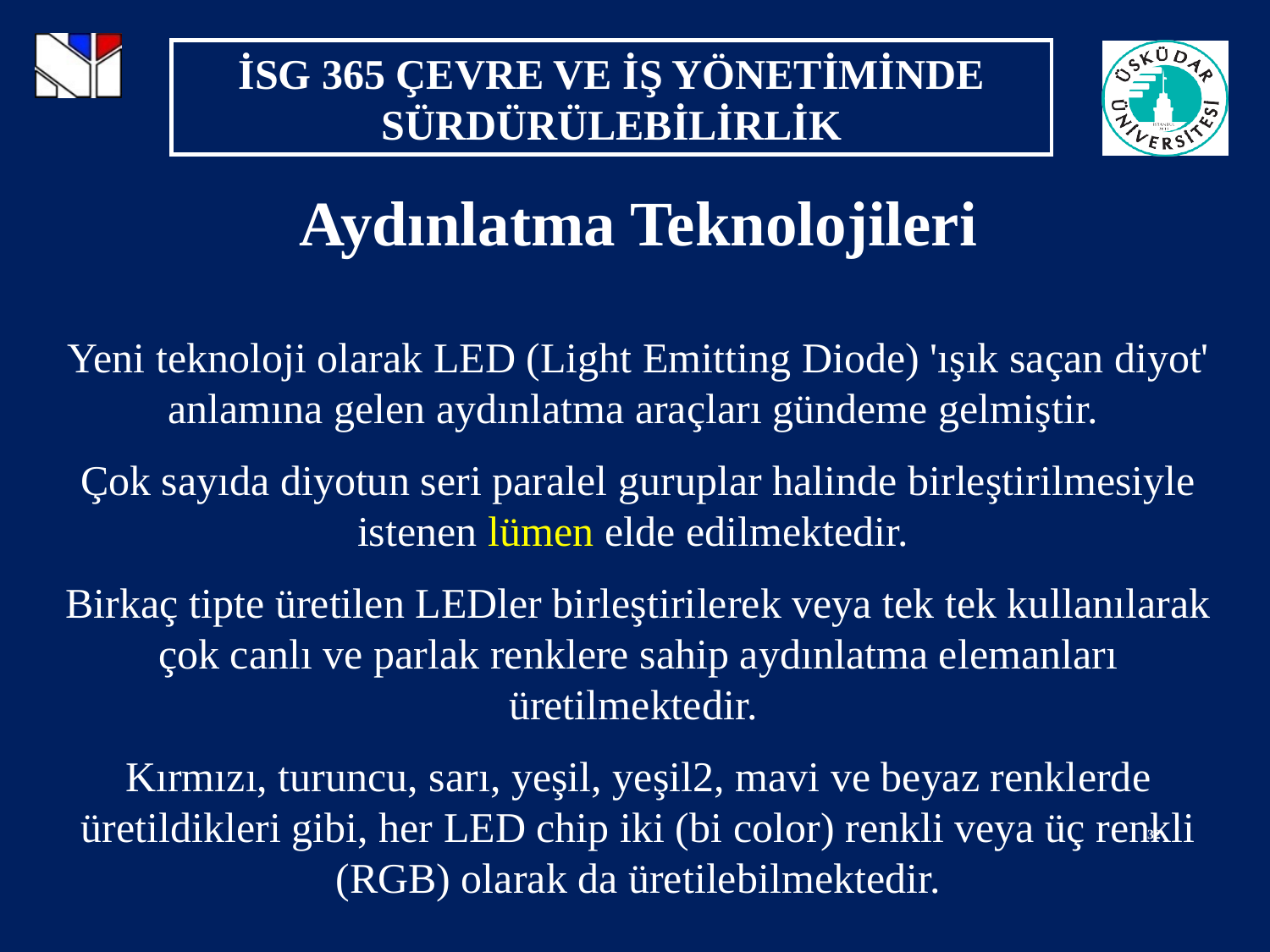

Aydınlatma Teknolojileri
Yeni teknoloji olarak LED (Light Emitting Diode) 'ışık saçan diyot' anlamına gelen aydınlatma araçları gündeme gelmiştir.
Çok sayıda diyotun seri paralel guruplar halinde birleştirilmesiyle istenen lümen elde edilmektedir.
Birkaç tipte üretilen LEDler birleştirilerek veya tek tek kullanılarak çok canlı ve parlak renklere sahip aydınlatma elemanları üretilmektedir.
Kırmızı, turuncu, sarı, yeşil, yeşil2, mavi ve beyaz renklerde üretildikleri gibi, her LED chip iki (bi color) renkli veya üç renkli (RGB) olarak da üretilebilmektedir.
32